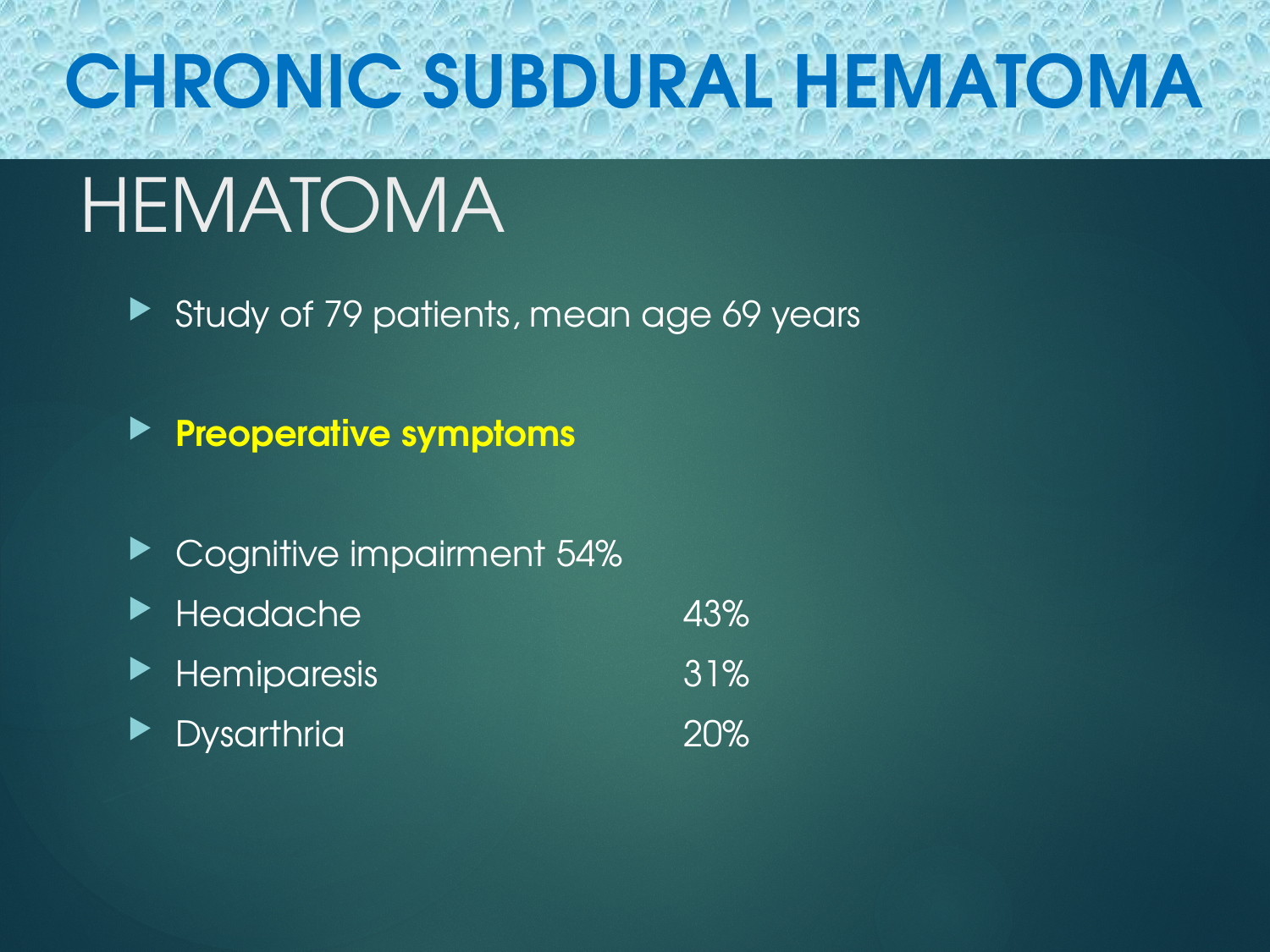

CHRONIC SUBDURAL HEMATOMA
# CHRONIC SUBDURAL HEMATOMA
Study of 79 patients, mean age 69 years

Preoperative symptoms

Cognitive impairment	54%
Headache			43%
Hemiparesis			31%
Dysarthria			20%